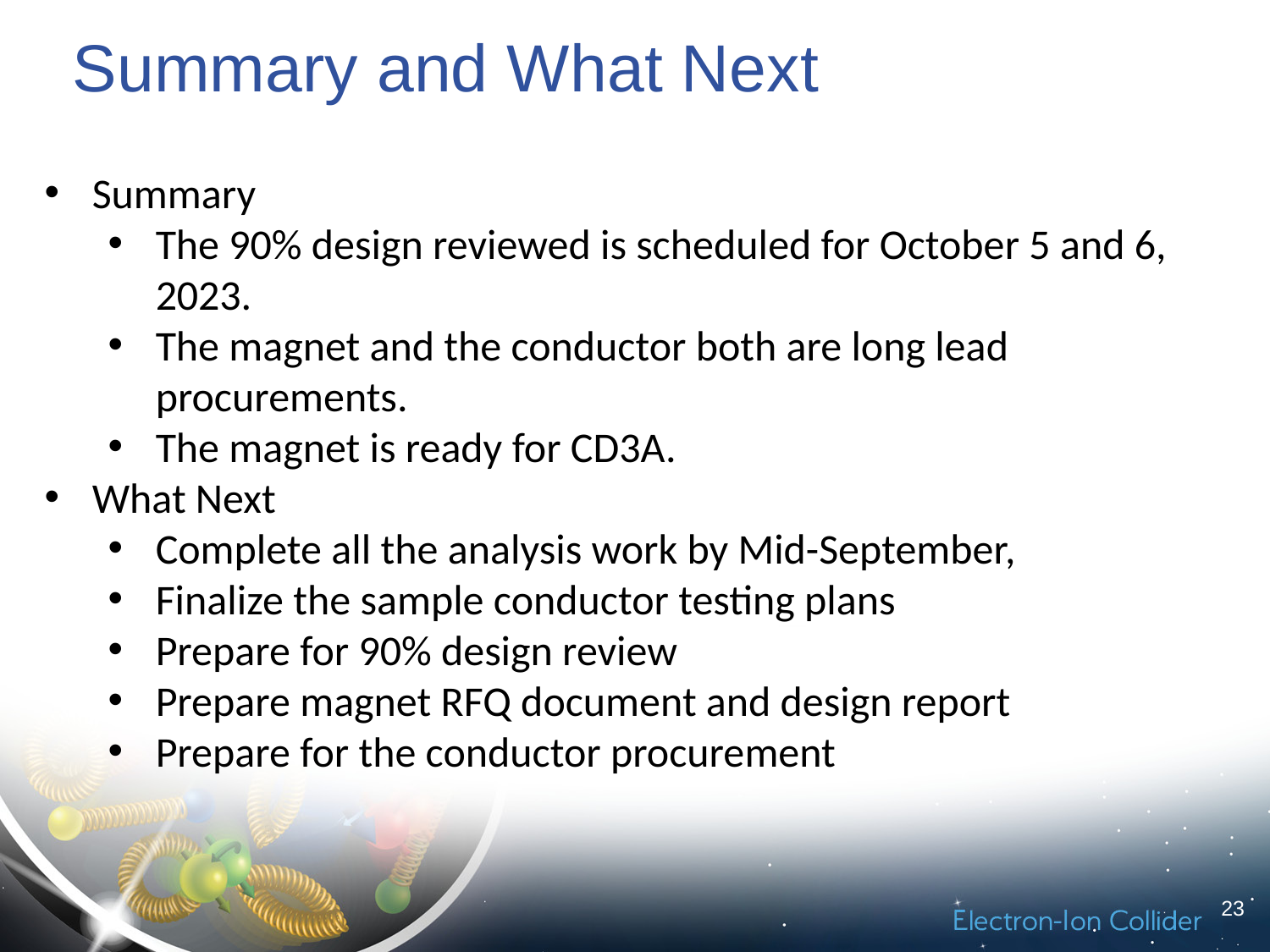

# Summary and What Next
Summary
The 90% design reviewed is scheduled for October 5 and 6, 2023.
The magnet and the conductor both are long lead procurements.
The magnet is ready for CD3A.
What Next
Complete all the analysis work by Mid-September,
Finalize the sample conductor testing plans
Prepare for 90% design review
Prepare magnet RFQ document and design report
Prepare for the conductor procurement

23